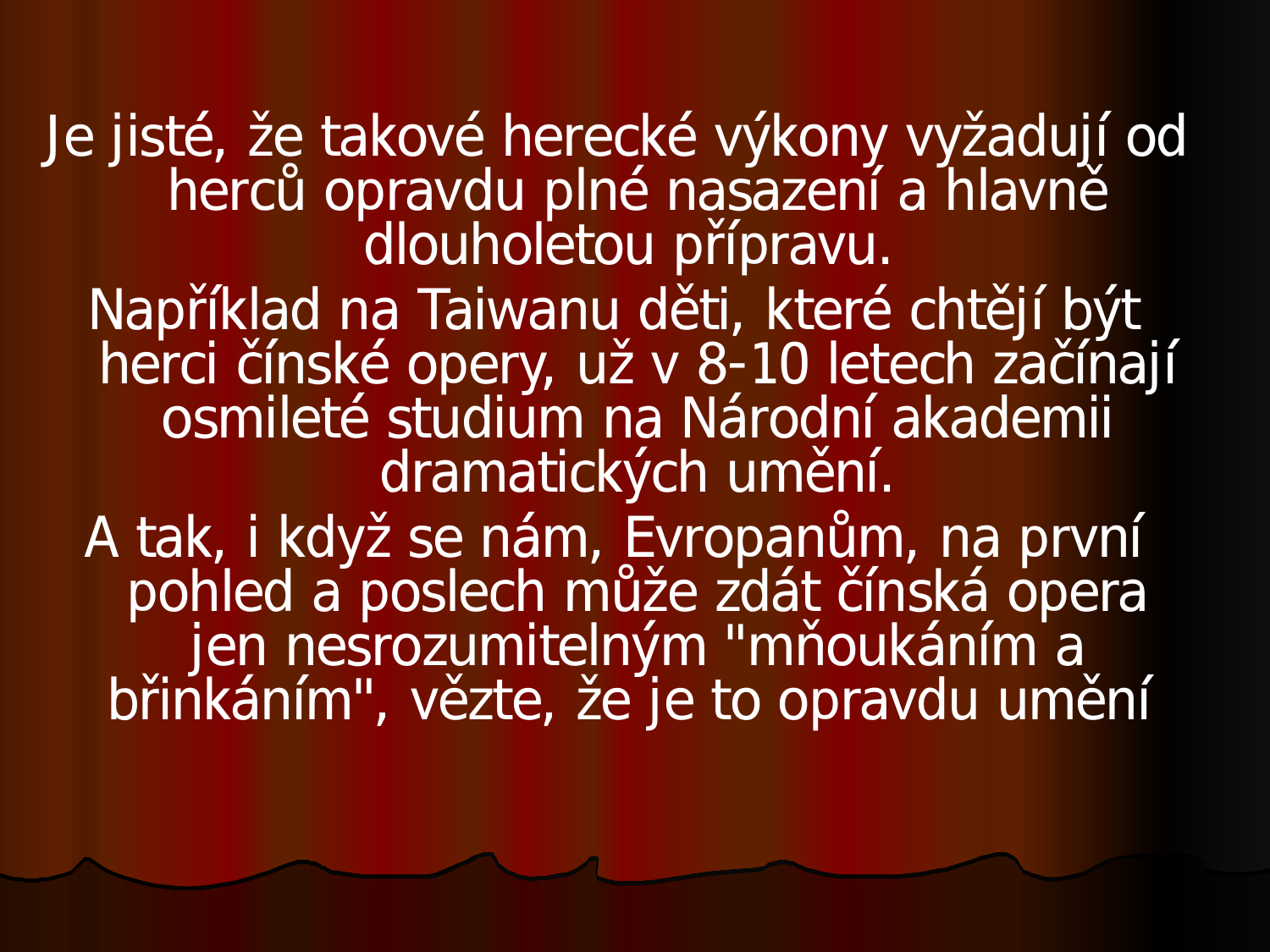

Je jisté, že takové herecké výkony vyžadují od herců opravdu plné nasazení a hlavně dlouholetou přípravu.
Například na Taiwanu děti, které chtějí být herci čínské opery, už v 8-10 letech začínají osmileté studium na Národní akademii dramatických umění.
A tak, i když se nám, Evropanům, na první pohled a poslech může zdát čínská opera jen nesrozumitelným "mňoukáním a břinkáním", vězte, že je to opravdu umění